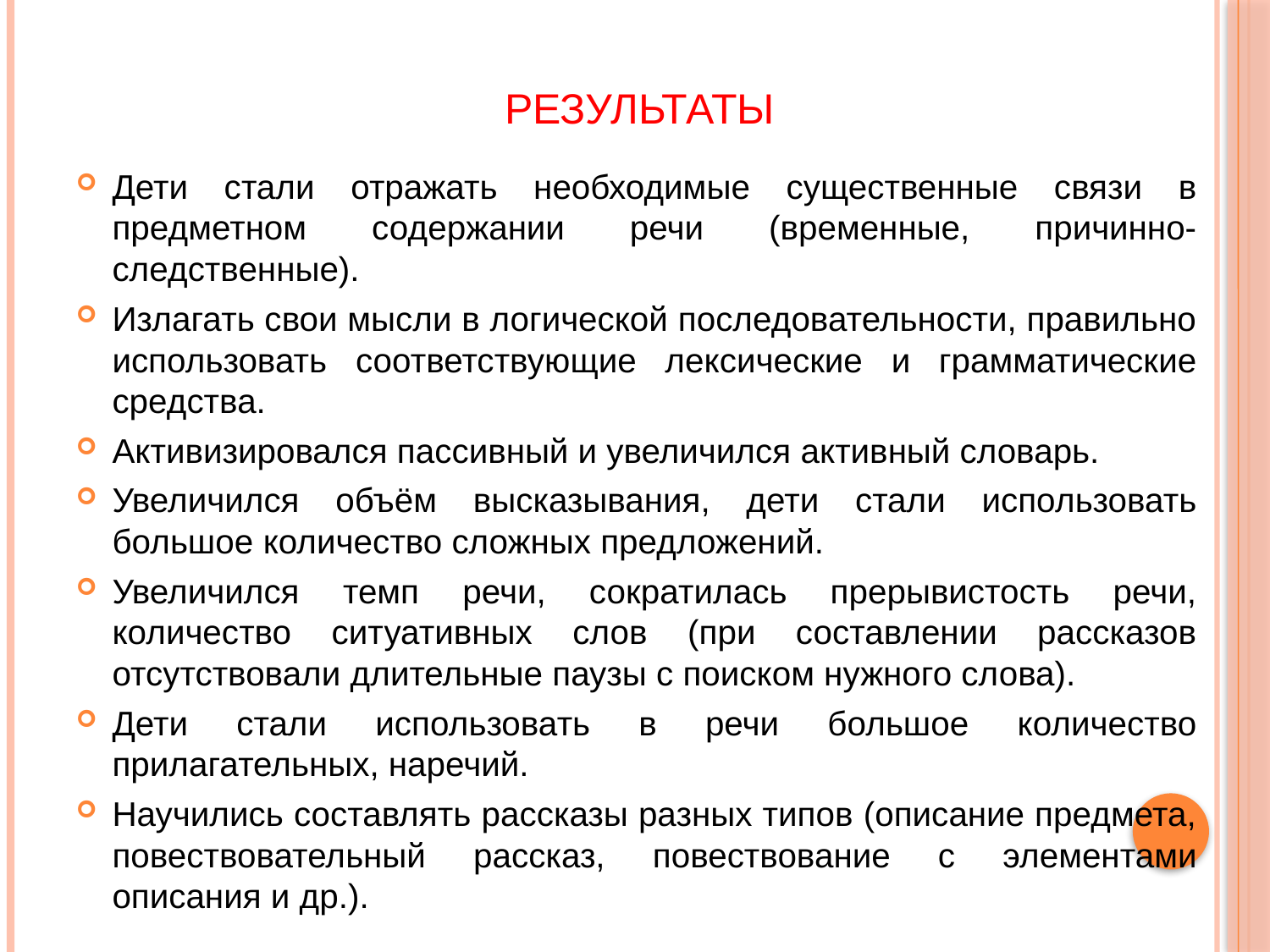

# Результаты
Дети стали отражать необходимые существенные связи в предметном содержании речи (временные, причинно-следственные).
Излагать свои мысли в логической последовательности, правильно использовать соответствующие лексические и грамматические средства.
Активизировался пассивный и увеличился активный словарь.
Увеличился объём высказывания, дети стали использовать большое количество сложных предложений.
Увеличился темп речи, сократилась прерывистость речи, количество ситуативных слов (при составлении рассказов отсутствовали длительные паузы с поиском нужного слова).
Дети стали использовать в речи большое количество прилагательных, наречий.
Научились составлять рассказы разных типов (описание предмета, повествовательный рассказ, повествование с элементами описания и др.).